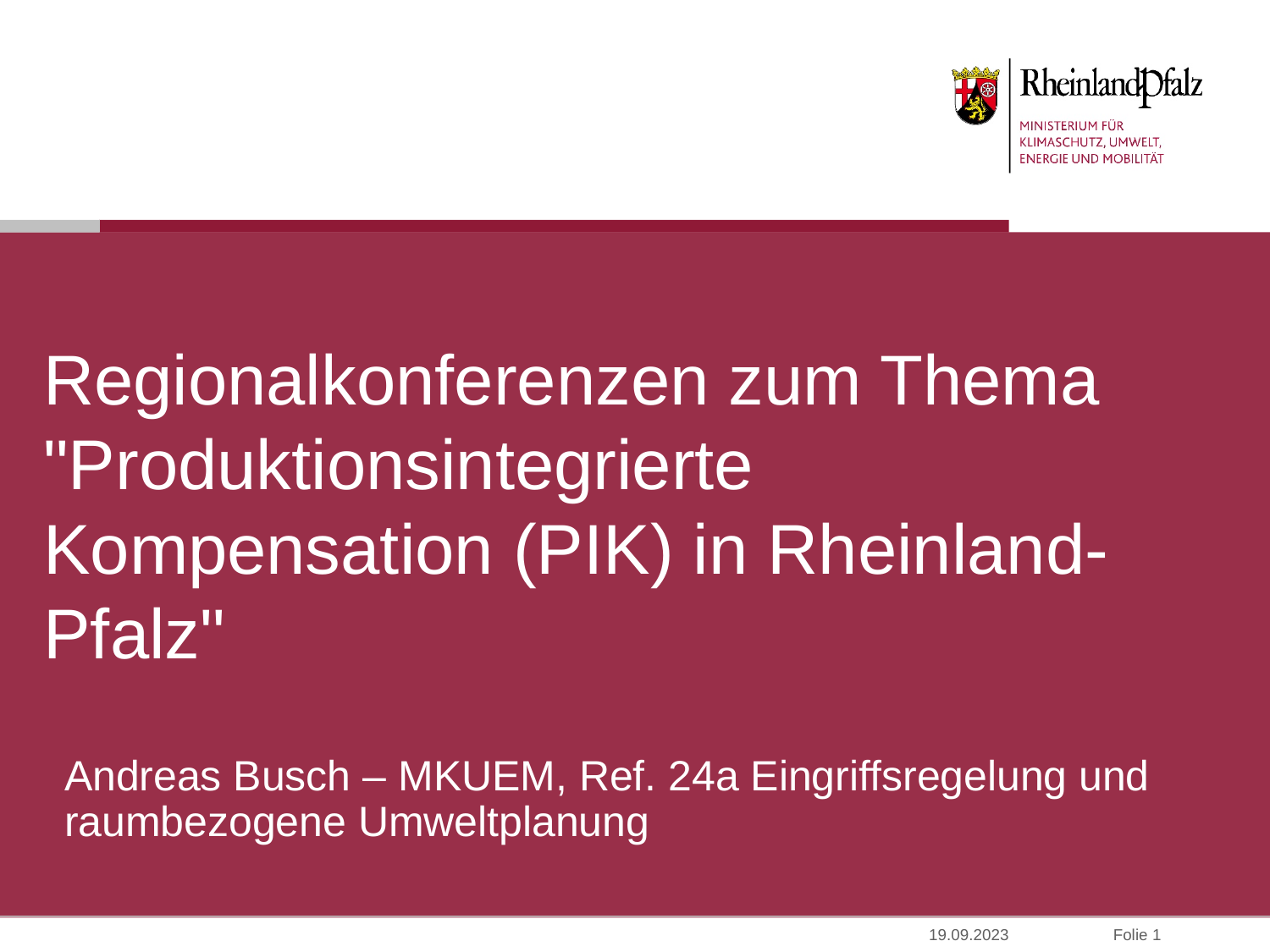

# Regionalkonferenzen zum Thema "Produktionsintegrierte Kompensation (PIK) in Rheinland-Pfalz"
Andreas Busch – MKUEM, Ref. 24a Eingriffsregelung und raumbezogene Umweltplanung